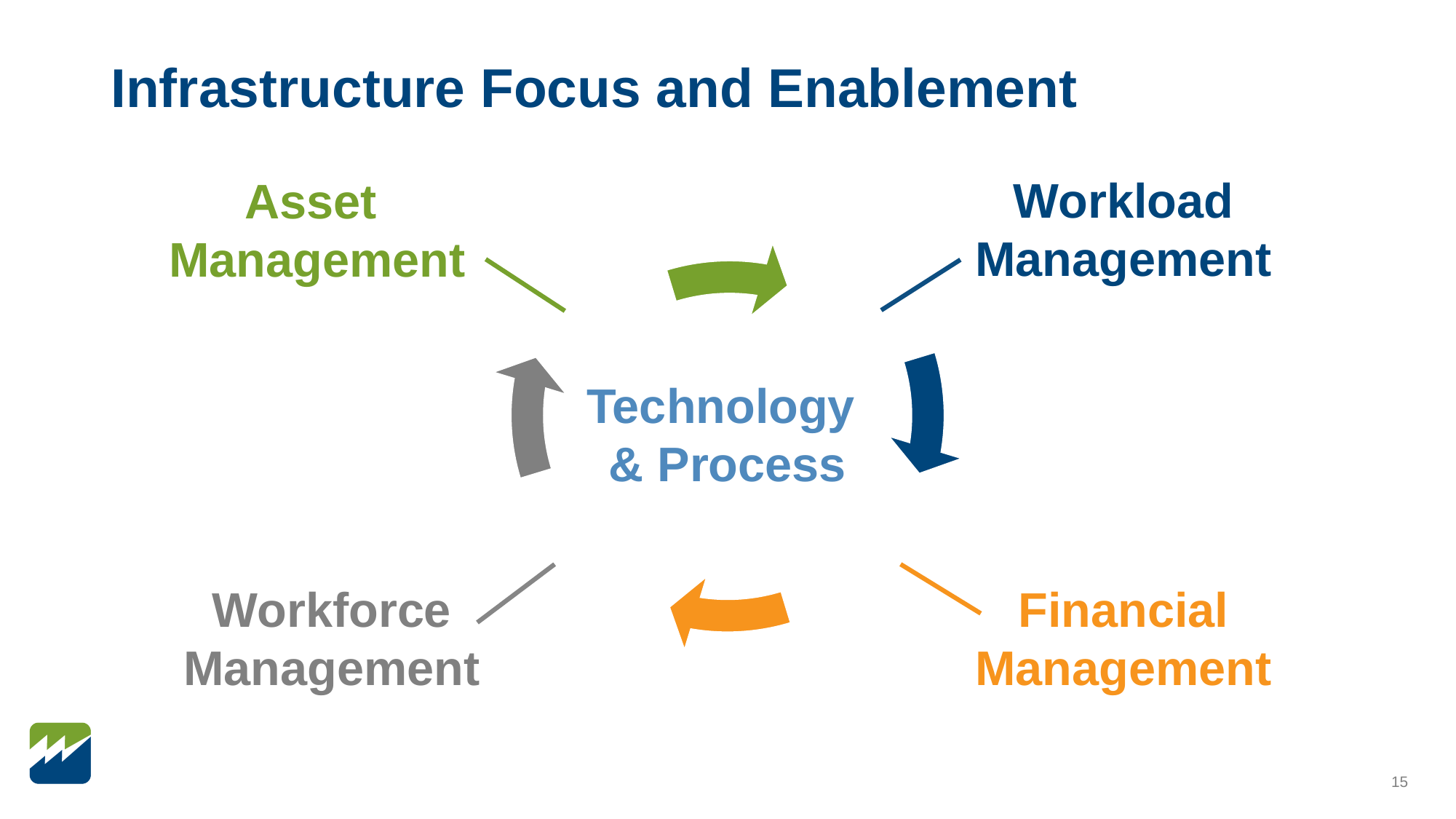

# Infrastructure Focus and Enablement
Workload Management
Asset
Management

Technology
& Process
Workforce Management
Financial Management
15